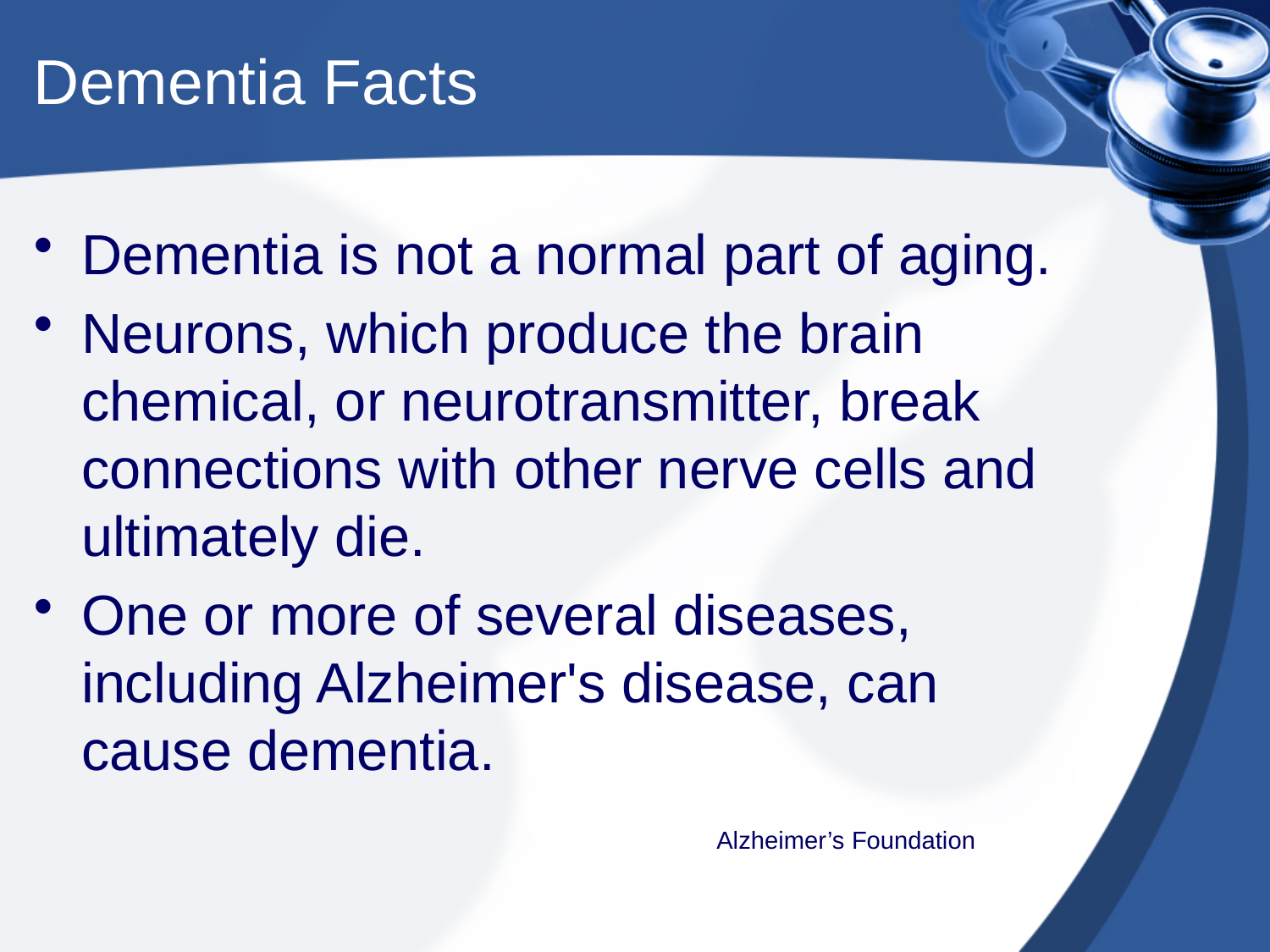

# Dementia Facts
Dementia is not a normal part of aging.
Neurons, which produce the brain chemical, or neurotransmitter, break connections with other nerve cells and ultimately die.
One or more of several diseases, including Alzheimer's disease, can cause dementia.
						Alzheimer’s Foundation